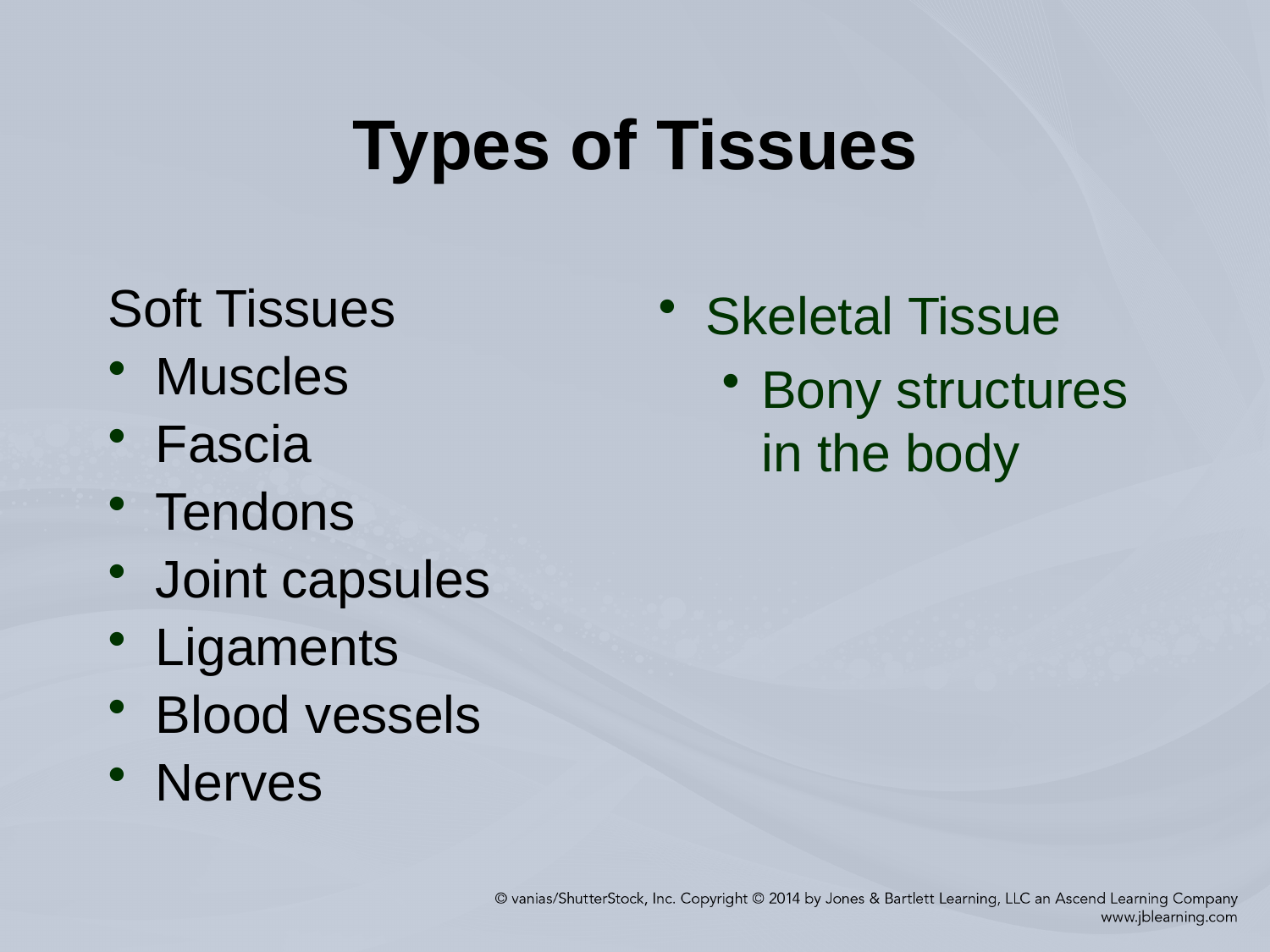

# Types of Tissues
Soft Tissues
Muscles
Fascia
Tendons
Joint capsules
Ligaments
Blood vessels
Nerves
Skeletal Tissue
Bony structures in the body